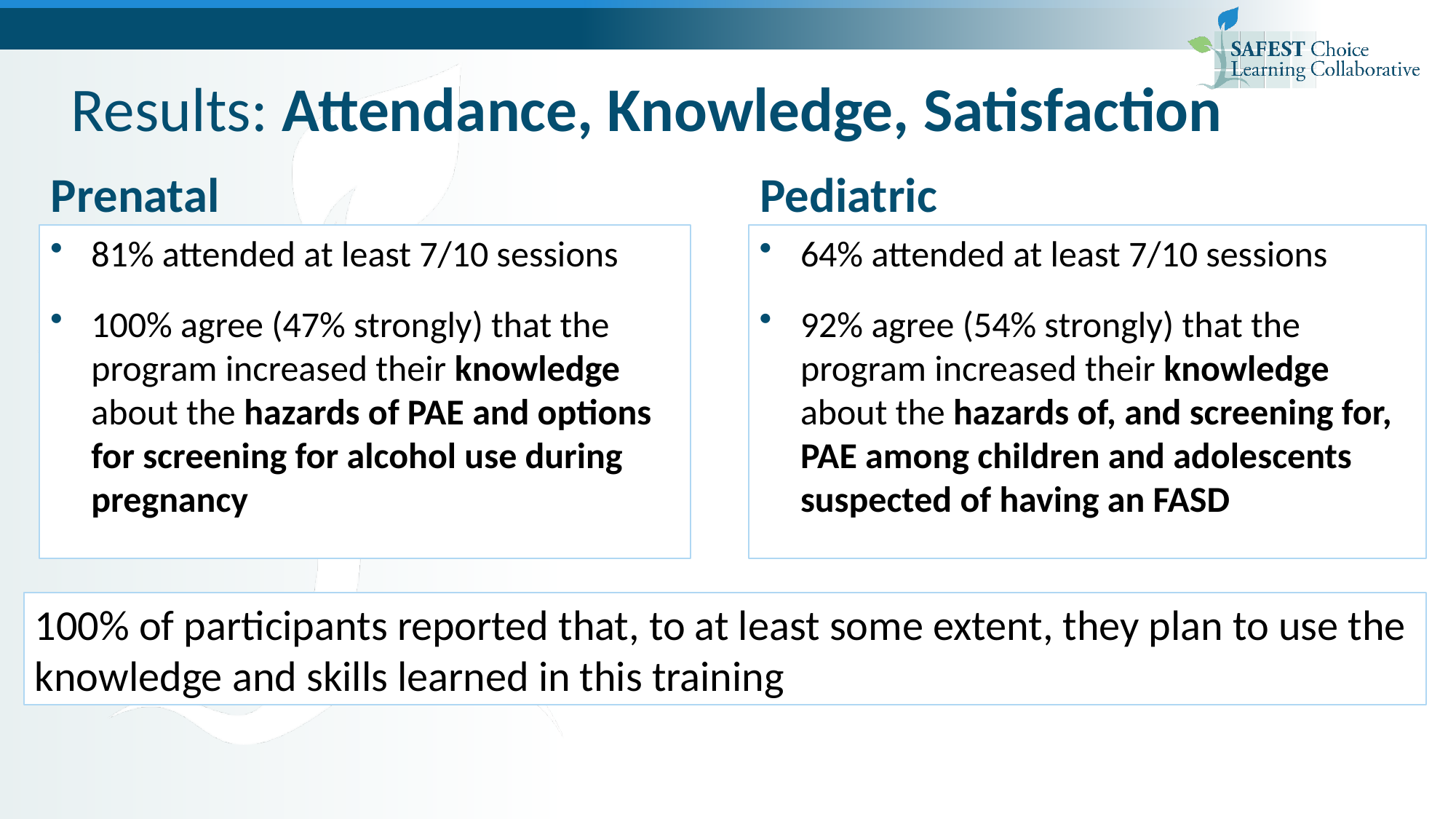

# Results: Attendance, Knowledge, Satisfaction
Prenatal
Pediatric
64% attended at least 7/10 sessions
92% agree (54% strongly) that the program increased their knowledge about the hazards of, and screening for, PAE among children and adolescents suspected of having an FASD
81% attended at least 7/10 sessions
100% agree (47% strongly) that the program increased their knowledge about the hazards of PAE and options for screening for alcohol use during pregnancy
100% of participants reported that, to at least some extent, they plan to use the knowledge and skills learned in this training